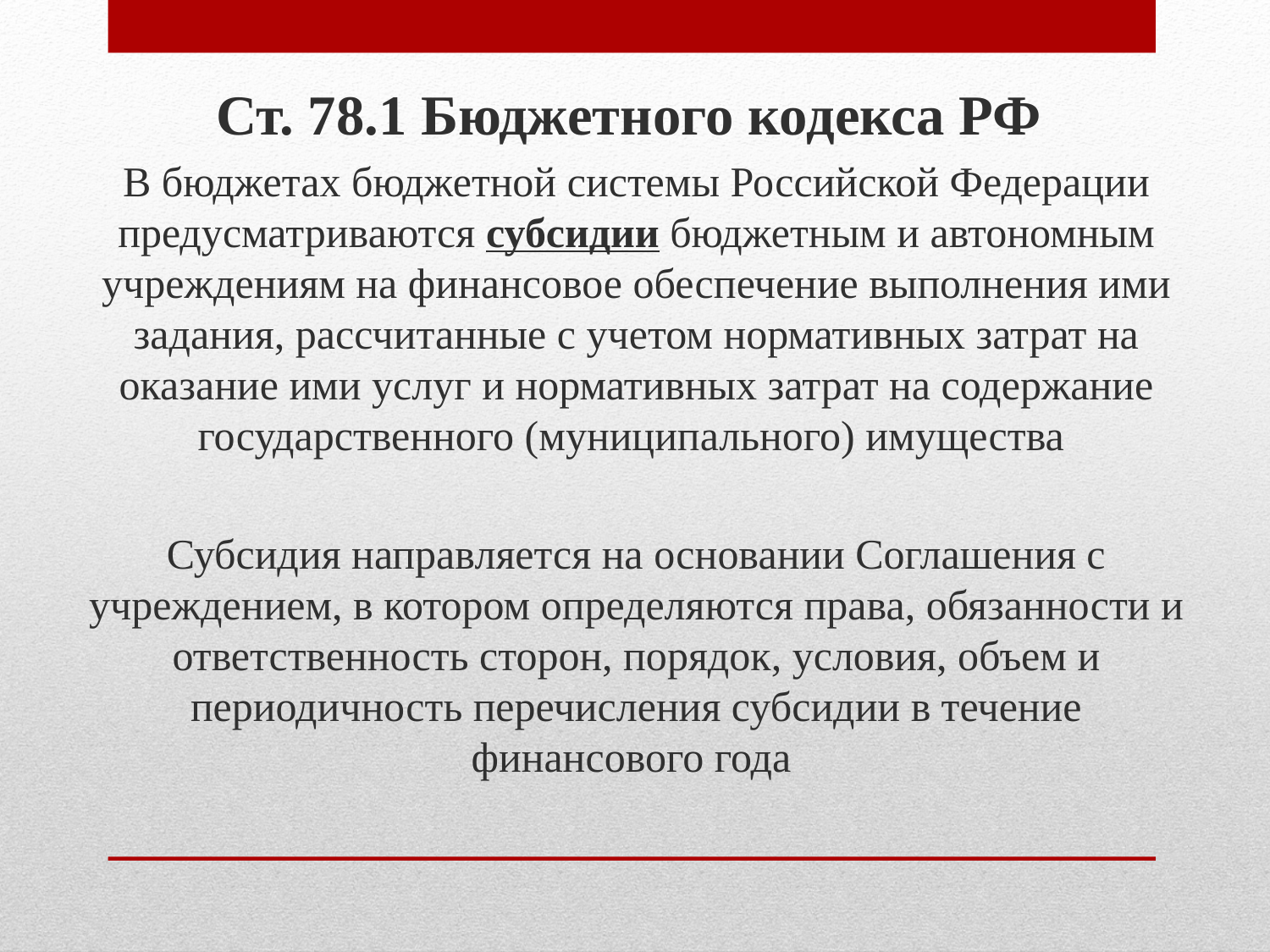

Ст. 78.1 Бюджетного кодекса РФ
В бюджетах бюджетной системы Российской Федерации предусматриваются субсидии бюджетным и автономным учреждениям на финансовое обеспечение выполнения ими задания, рассчитанные с учетом нормативных затрат на оказание ими услуг и нормативных затрат на содержание государственного (муниципального) имущества

Субсидия направляется на основании Соглашения с учреждением, в котором определяются права, обязанности и ответственность сторон, порядок, условия, объем и периодичность перечисления субсидии в течение финансового года